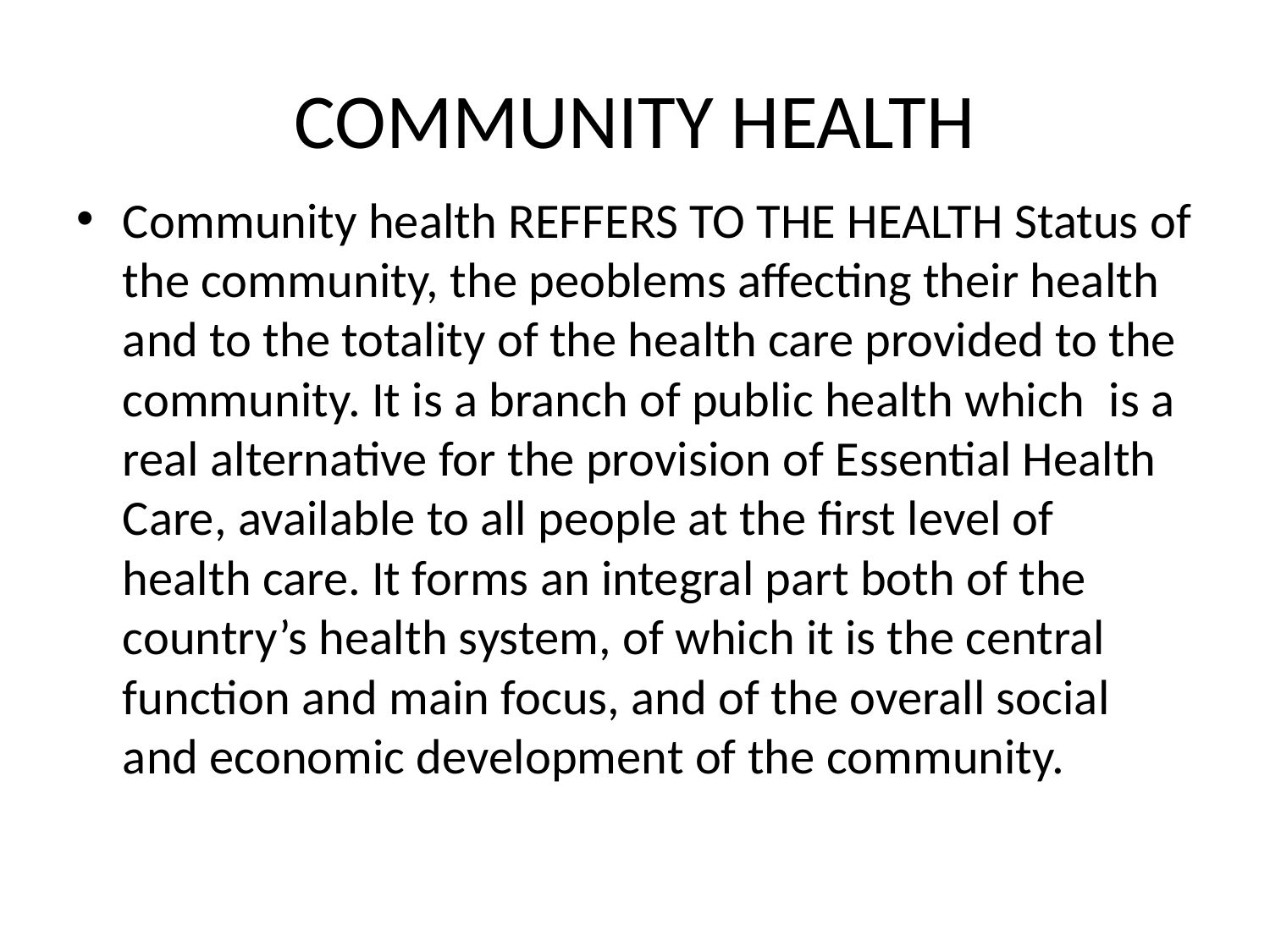

# COMMUNITY HEALTH
Community health REFFERS TO THE HEALTH Status of the community, the peoblems affecting their health and to the totality of the health care provided to the community. It is a branch of public health which  is a real alternative for the provision of Essential Health Care, available to all people at the first level of health care. It forms an integral part both of the country’s health system, of which it is the central function and main focus, and of the overall social and economic development of the community.